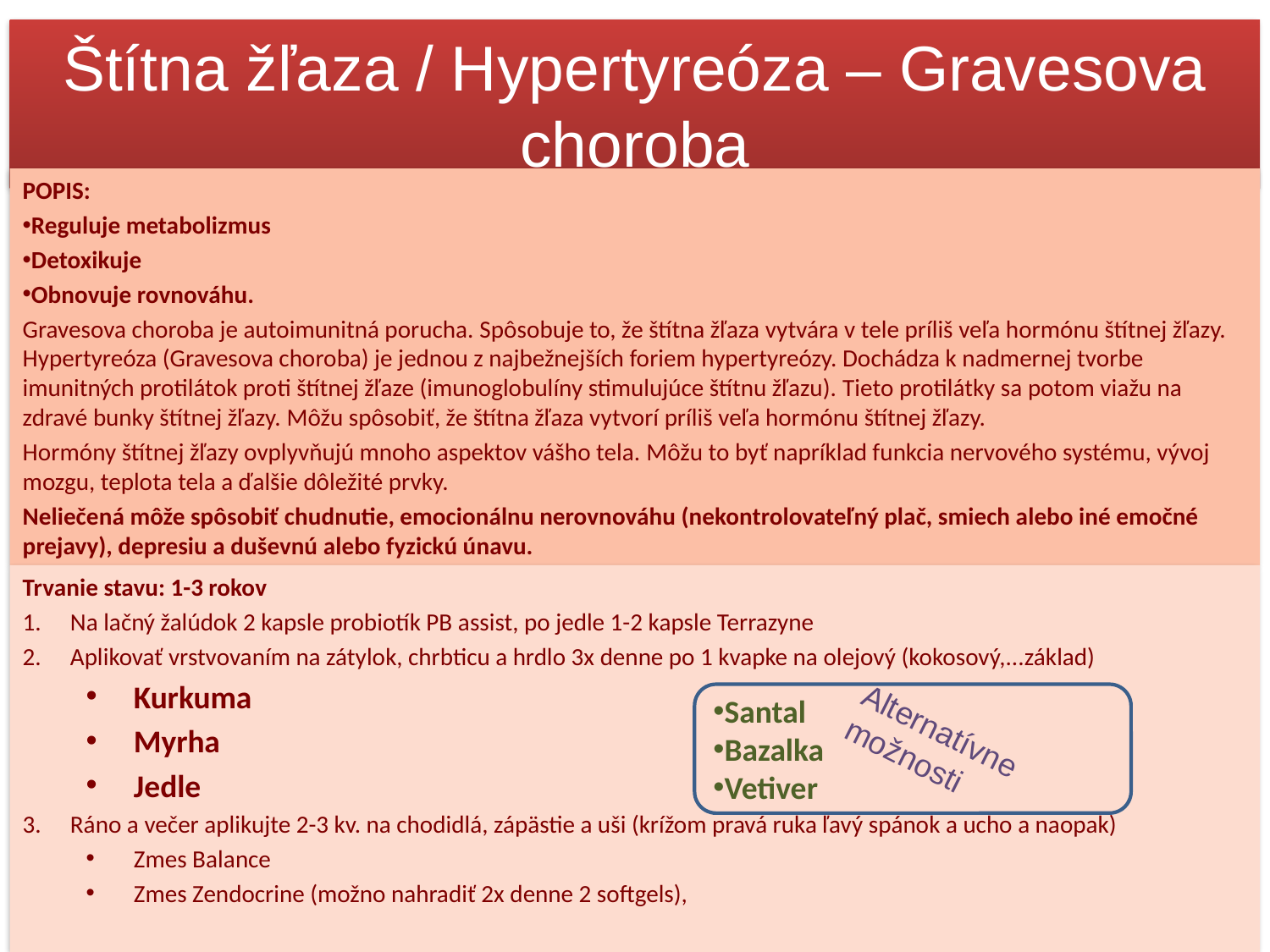

# Štítna žľaza / Hypertyreóza – Gravesova choroba
POPIS:
Reguluje metabolizmus
Detoxikuje
Obnovuje rovnováhu.
Gravesova choroba je autoimunitná porucha. Spôsobuje to, že štítna žľaza vytvára v tele príliš veľa hormónu štítnej žľazy.  Hypertyreóza (Gravesova choroba) je jednou z najbežnejších foriem hypertyreózy. Dochádza k nadmernej tvorbe imunitných protilátok proti štítnej žľaze (imunoglobulíny stimulujúce štítnu žľazu). Tieto protilátky sa potom viažu na zdravé bunky štítnej žľazy. Môžu spôsobiť, že štítna žľaza vytvorí príliš veľa hormónu štítnej žľazy.
Hormóny štítnej žľazy ovplyvňujú mnoho aspektov vášho tela. Môžu to byť napríklad funkcia nervového systému, vývoj mozgu, teplota tela a ďalšie dôležité prvky.
Neliečená môže spôsobiť chudnutie, emocionálnu nerovnováhu (nekontrolovateľný plač, smiech alebo iné emočné prejavy), depresiu a duševnú alebo fyzickú únavu.

Trvanie stavu: 1-3 rokov
Na lačný žalúdok 2 kapsle probiotík PB assist, po jedle 1-2 kapsle Terrazyne
Aplikovať vrstvovaním na zátylok, chrbticu a hrdlo 3x denne po 1 kvapke na olejový (kokosový,...základ)
Kurkuma
Myrha
Jedle
Ráno a večer aplikujte 2-3 kv. na chodidlá, zápästie a uši (krížom pravá ruka ľavý spánok a ucho a naopak)
Zmes Balance
Zmes Zendocrine (možno nahradiť 2x denne 2 softgels),

Santal
Bazalka
Vetiver

Alternatívne možnosti